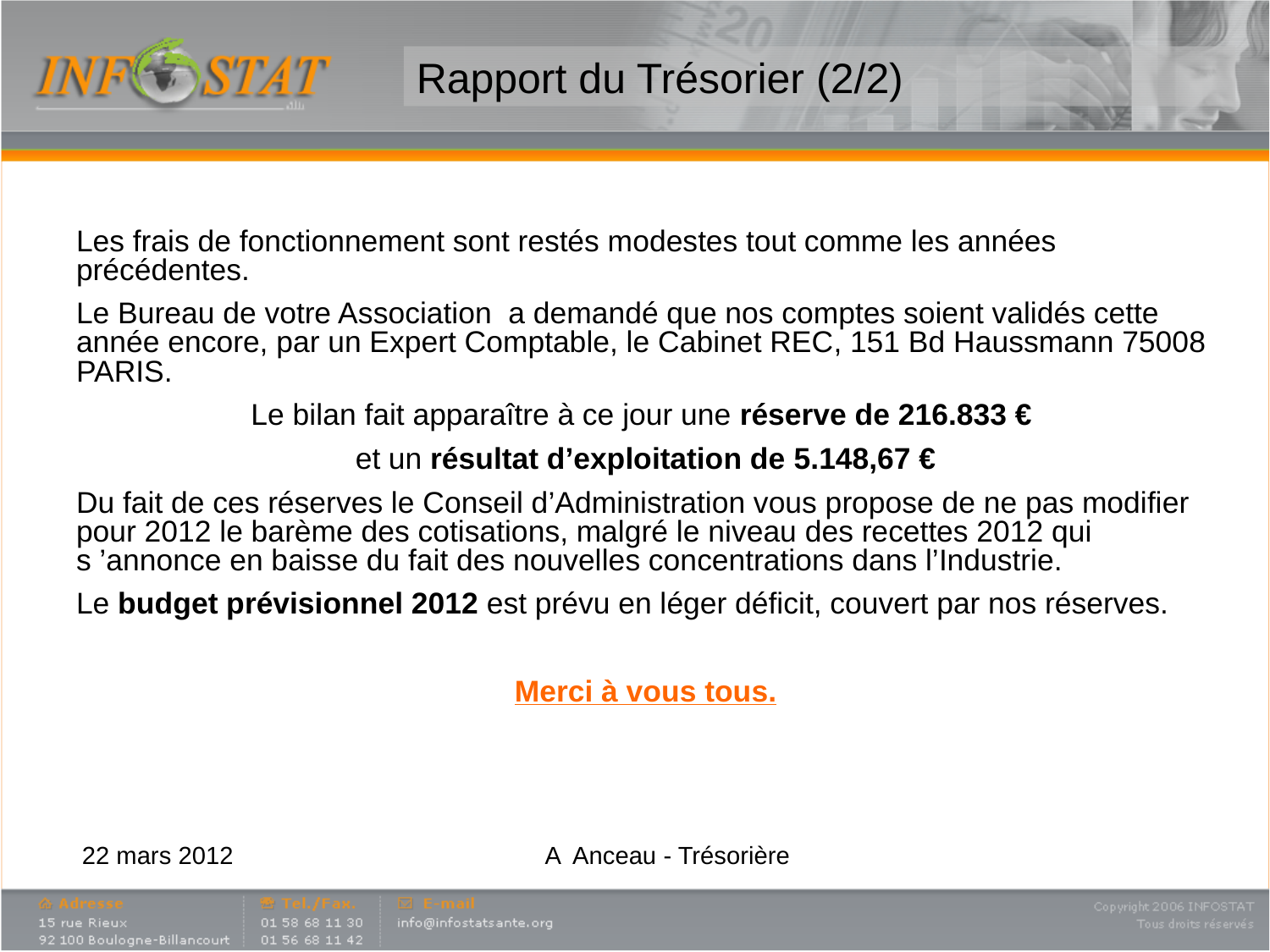

# Rapport du Trésorier (2/2)
Les frais de fonctionnement sont restés modestes tout comme les années précédentes.
Le Bureau de votre Association  a demandé que nos comptes soient validés cette année encore, par un Expert Comptable, le Cabinet REC, 151 Bd Haussmann 75008 PARIS.
Le bilan fait apparaître à ce jour une réserve de 216.833 €
et un résultat d’exploitation de 5.148,67 €
Du fait de ces réserves le Conseil d’Administration vous propose de ne pas modifier pour 2012 le barème des cotisations, malgré le niveau des recettes 2012 qui s ’annonce en baisse du fait des nouvelles concentrations dans l’Industrie.
Le budget prévisionnel 2012 est prévu en léger déficit, couvert par nos réserves.

Merci à vous tous.

22 mars 2012
A  Anceau - Trésorière